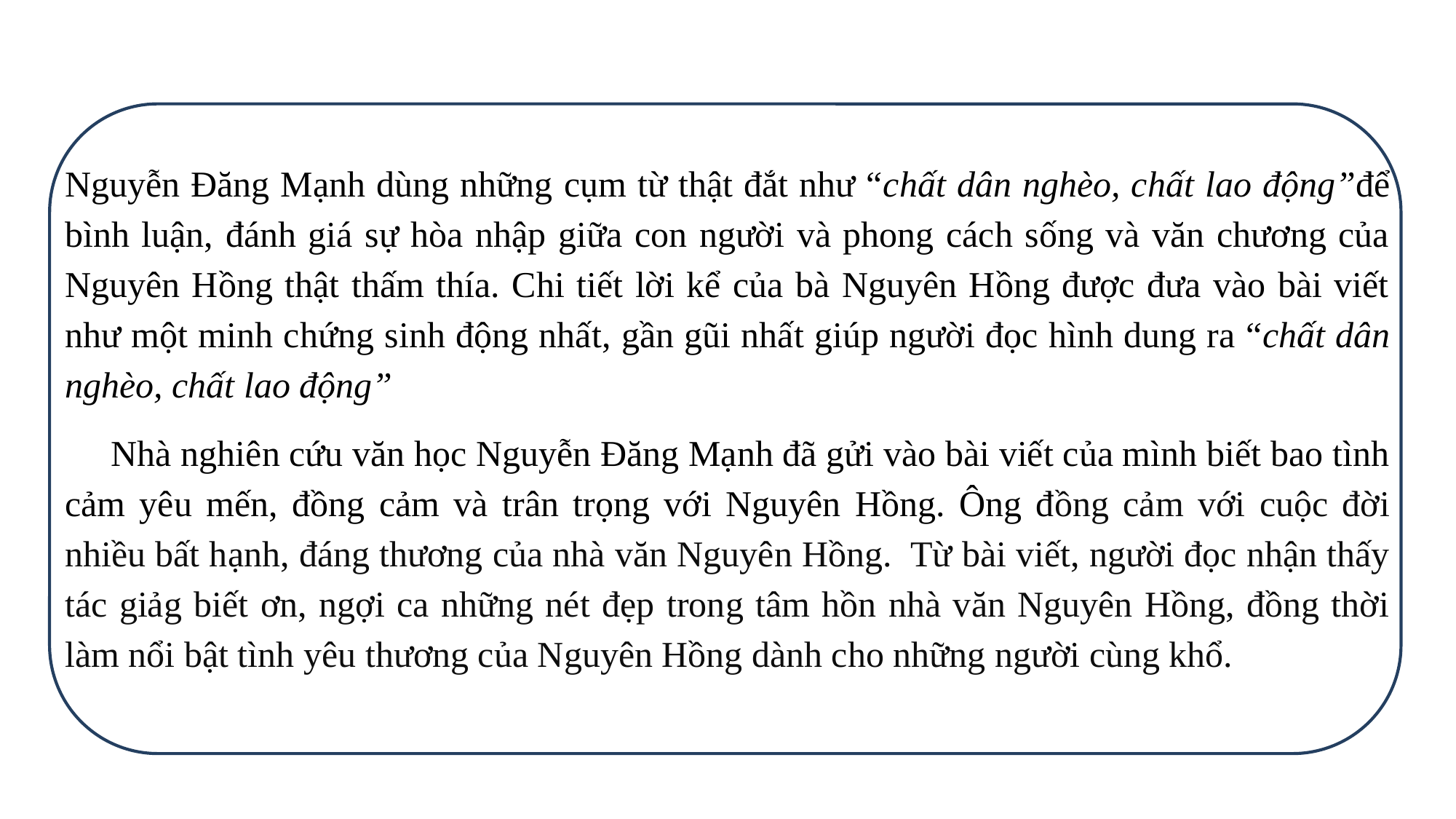

Nguyễn Đăng Mạnh dùng những cụm từ thật đắt như “chất dân nghèo, chất lao động”để bình luận, đánh giá sự hòa nhập giữa con người và phong cách sống và văn chương của Nguyên Hồng thật thấm thía. Chi tiết lời kể của bà Nguyên Hồng được đưa vào bài viết như một minh chứng sinh động nhất, gần gũi nhất giúp người đọc hình dung ra “chất dân nghèo, chất lao động”
     Nhà nghiên cứu văn học Nguyễn Đăng Mạnh đã gửi vào bài viết của mình biết bao tình cảm yêu mến, đồng cảm và trân trọng với Nguyên Hồng. Ông đồng cảm với cuộc đời nhiều bất hạnh, đáng thương của nhà văn Nguyên Hồng.  Từ bài viết, người đọc nhận thấy tác giảg biết ơn, ngợi ca những nét đẹp trong tâm hồn nhà văn Nguyên Hồng, đồng thời làm nổi bật tình yêu thương của Nguyên Hồng dành cho những người cùng khổ.